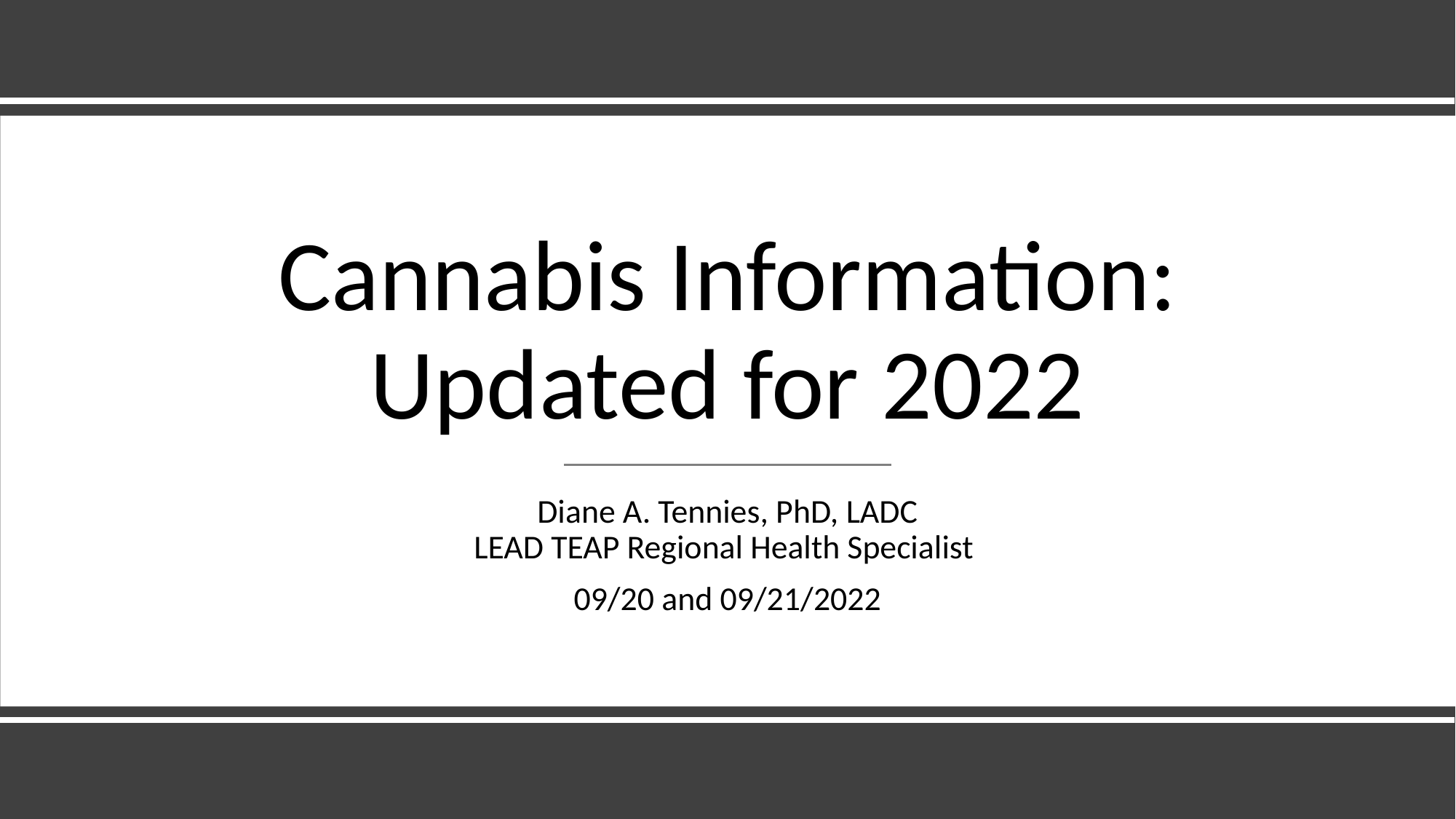

# Cannabis Information: Updated for 2022
Diane A. Tennies, PhD, LADC
LEAD TEAP Regional Health Specialist
09/20 and 09/21/2022